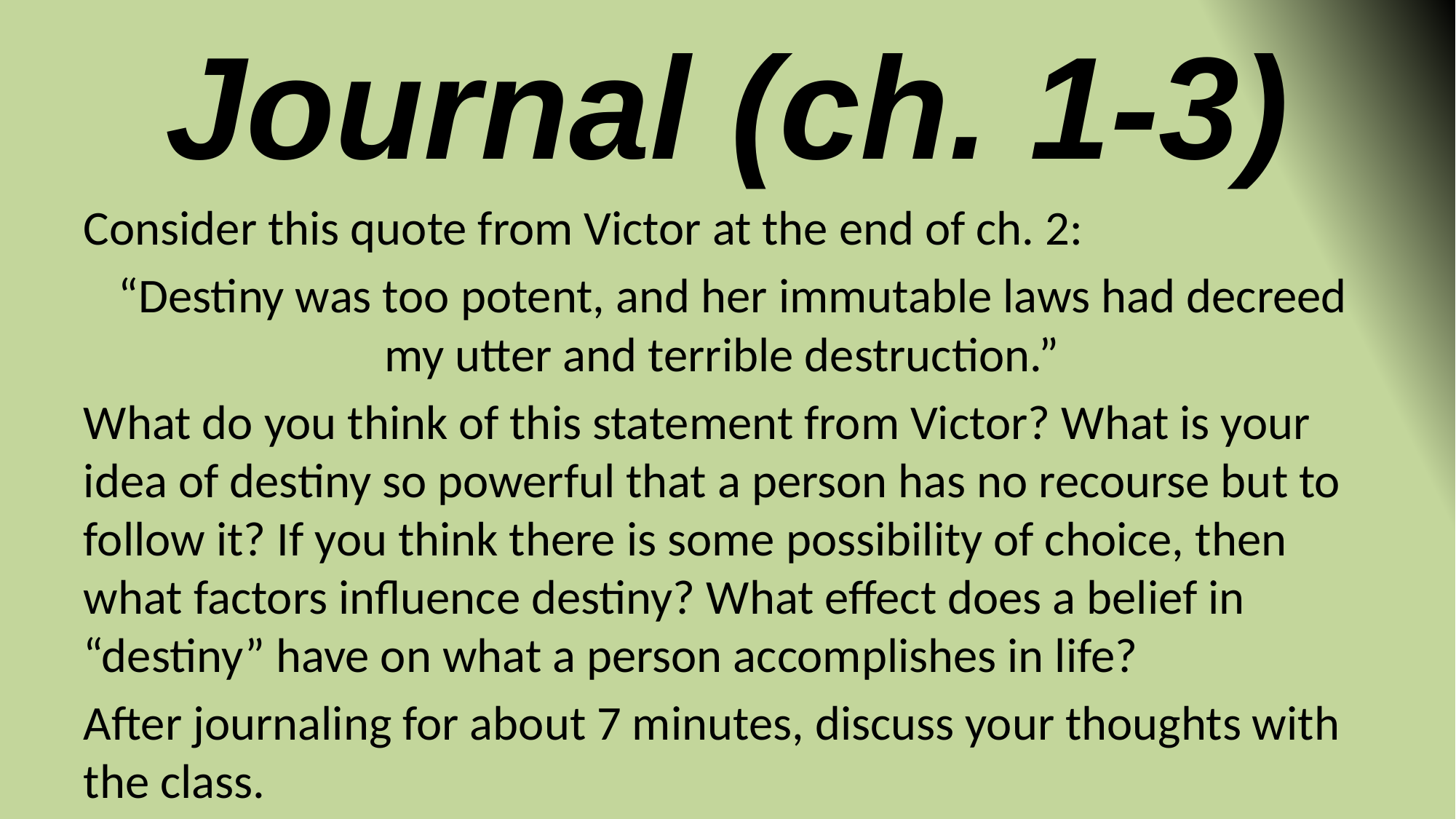

# Journal (ch. 1-3)
Consider this quote from Victor at the end of ch. 2:
 “Destiny was too potent, and her immutable laws had decreed my utter and terrible destruction.”
What do you think of this statement from Victor? What is your idea of destiny so powerful that a person has no recourse but to follow it? If you think there is some possibility of choice, then what factors influence destiny? What effect does a belief in “destiny” have on what a person accomplishes in life?
After journaling for about 7 minutes, discuss your thoughts with the class.